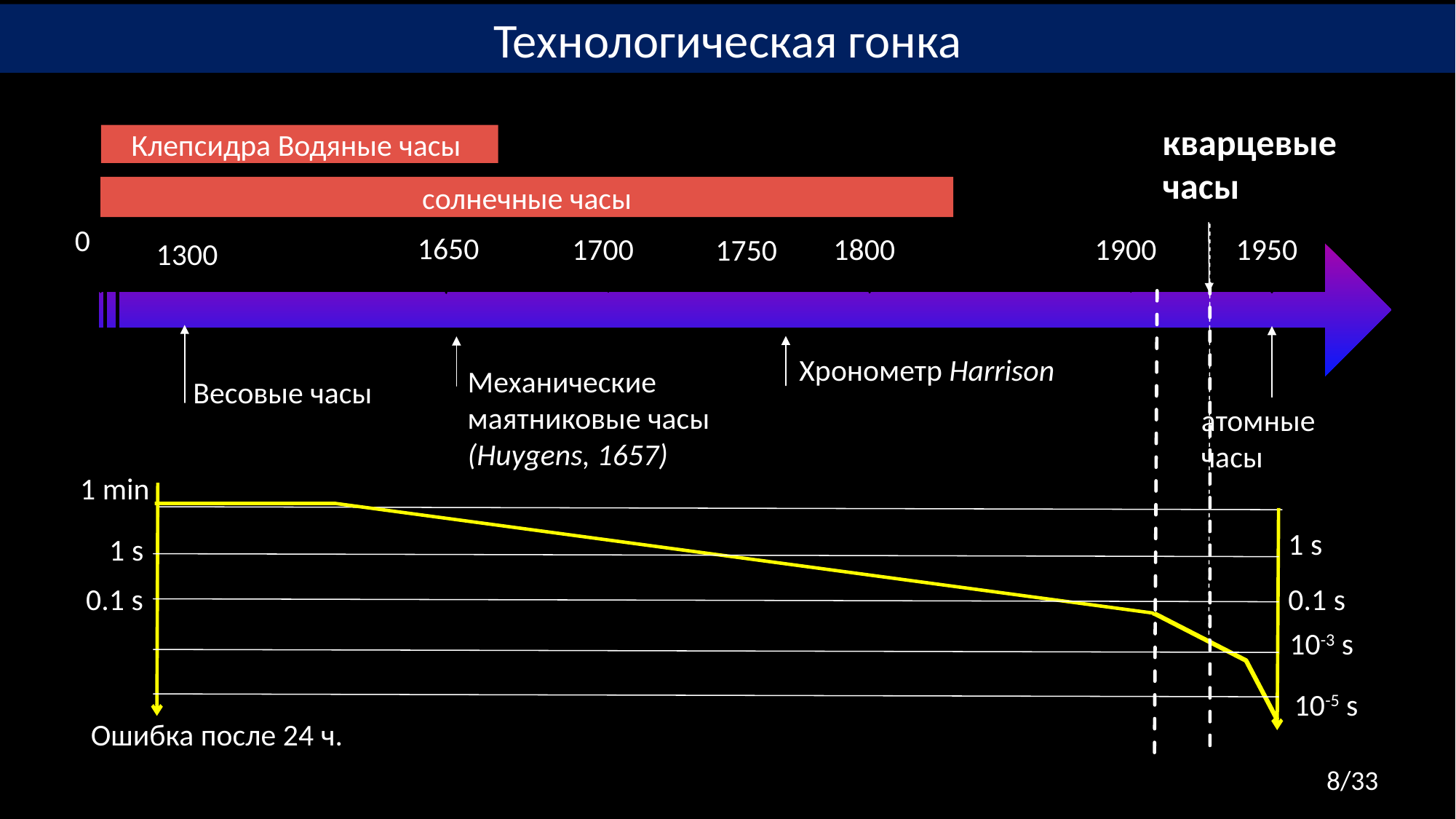

Технологическая гонка
кварцевые часы
Клепсидра Водяные часы
солнечные часы
0
1650
1900
1950
1700
1800
1750
1300

Хронометр Harrison

Механические маятниковые часы
(Huygens, 1657)
Весовые часы
атомные часы
1 min

1 s
1 s
0.1 s
0.1 s

10-3 s
10-5 s
Ошибка после 24 ч.
8/33
Temps Atomique International
Temps universel (rotation de la Terre)
Temps des éphémérides